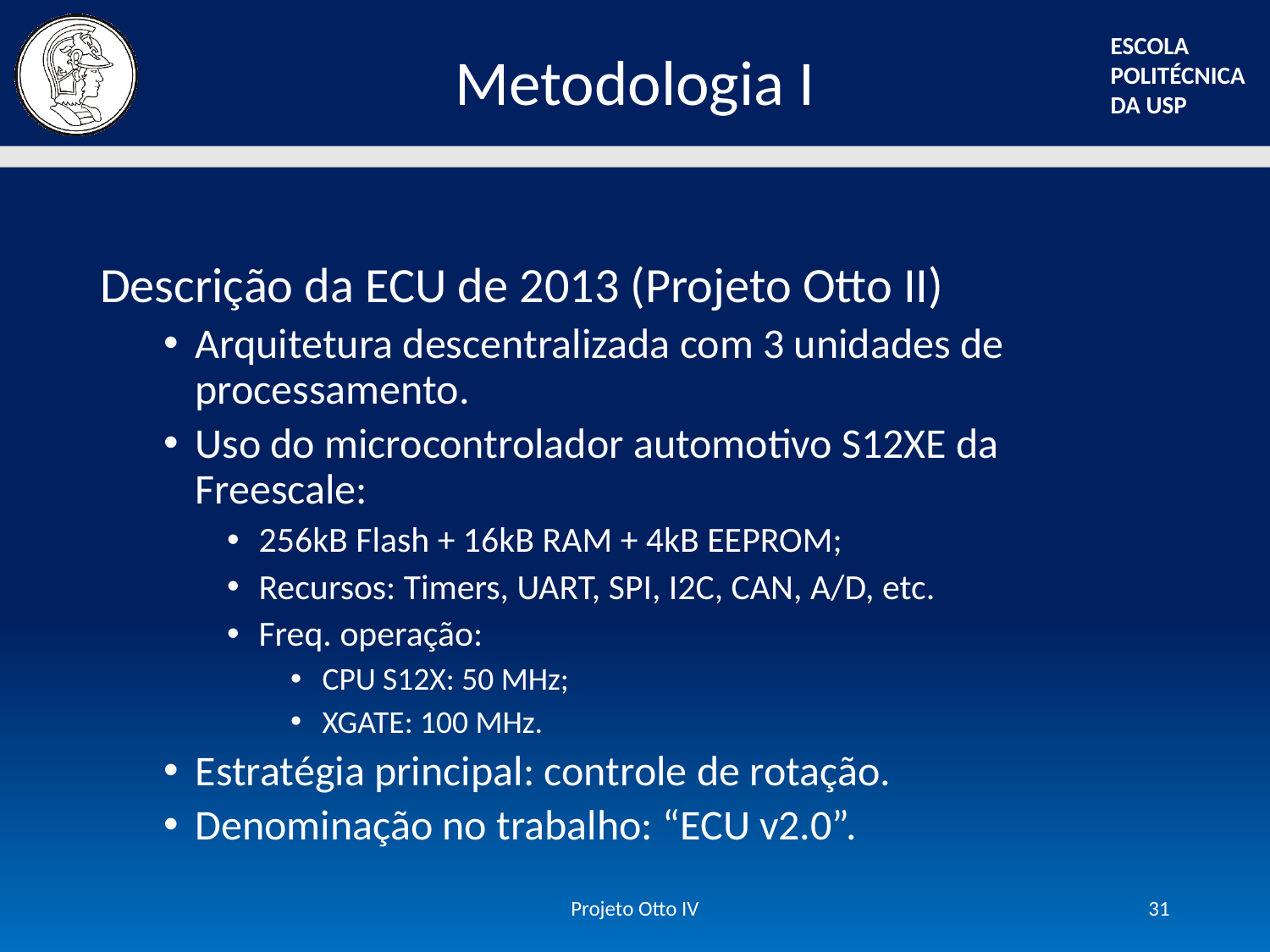

# Metodologia I
Descrição da ECU de 2013 (Projeto Otto II)
Arquitetura descentralizada com 3 unidades de processamento.
Uso do microcontrolador automotivo S12XE da Freescale:
256kB Flash + 16kB RAM + 4kB EEPROM;
Recursos: Timers, UART, SPI, I2C, CAN, A/D, etc.
Freq. operação:
CPU S12X: 50 MHz;
XGATE: 100 MHz.
Estratégia principal: controle de rotação.
Denominação no trabalho: “ECU v2.0”.
Projeto Otto IV
31